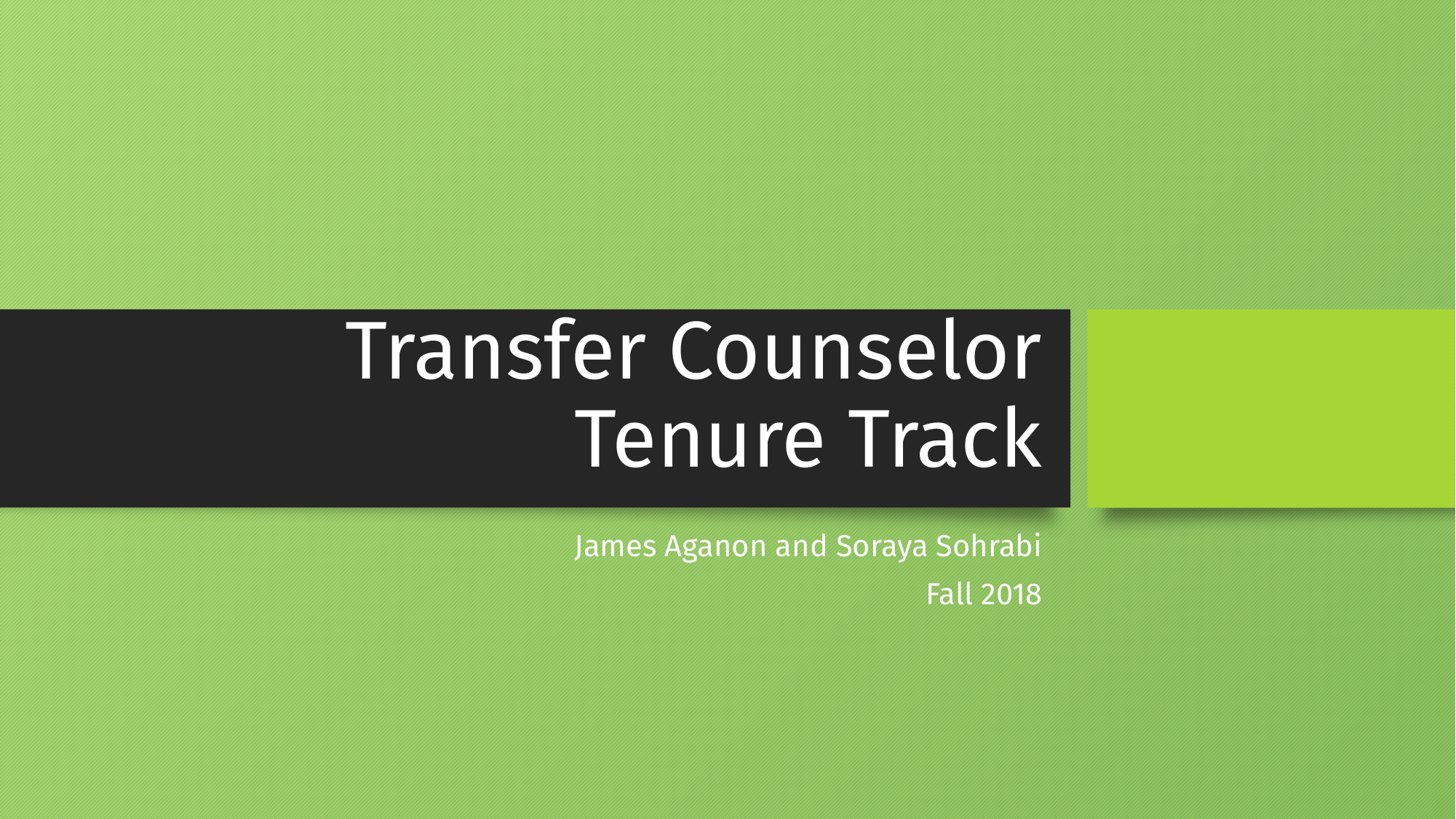

# Transfer Counselor Tenure Track
James Aganon and Soraya Sohrabi
Fall 2018